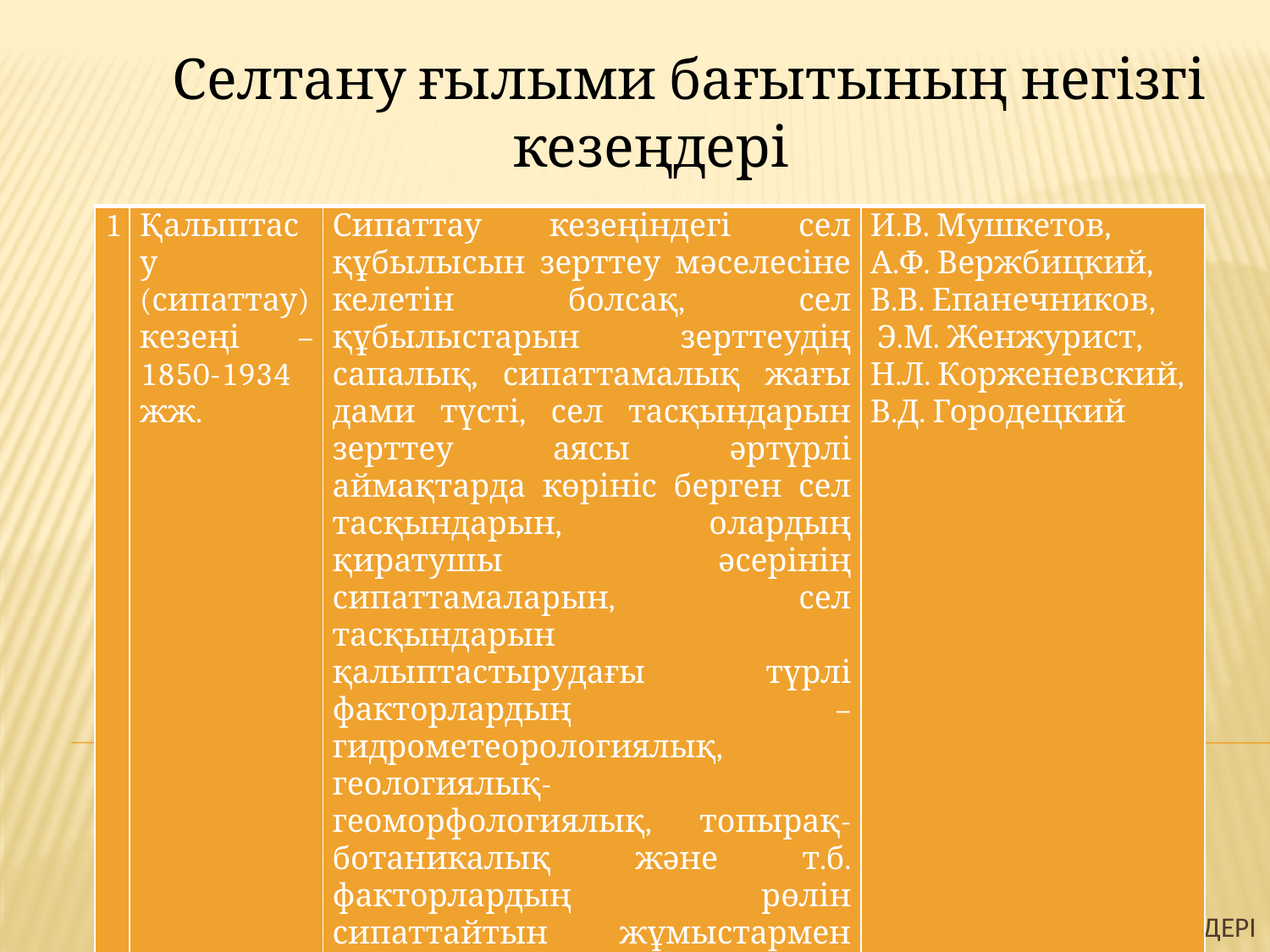

Селтану ғылыми бағытының негізгі кезеңдері
| 1 | Қалыптасу (сипаттау) кезеңі – 1850-1934 жж. | Сипаттау кезеңіндегі сел құбылысын зерттеу мәселесіне келетін болсақ, сел құбылыстарын зерттеудің сапалық, сипаттамалық жағы дами түсті, сел тасқындарын зерттеу аясы әртүрлі аймақтарда көрініс берген сел тасқындарын, олардың қиратушы әсерінің сипаттамаларын, сел тасқындарын қалыптастырудағы түрлі факторлардың – гидрометеорологиялық, геологиялық-геоморфологиялық, топырақ-ботаникалық және т.б. факторлардың рөлін сипаттайтын жұмыстармен шектелді. | И.В. Мушкетов, А.Ф. Вержбицкий, В.В. Епанечников, Э.М. Женжурист, Н.Л. Корженевский, В.Д. Городецкий |
| --- | --- | --- | --- |
# 2-дәріс. Селтану ғылыми бағытының қалыптасу және даму кезеңдері